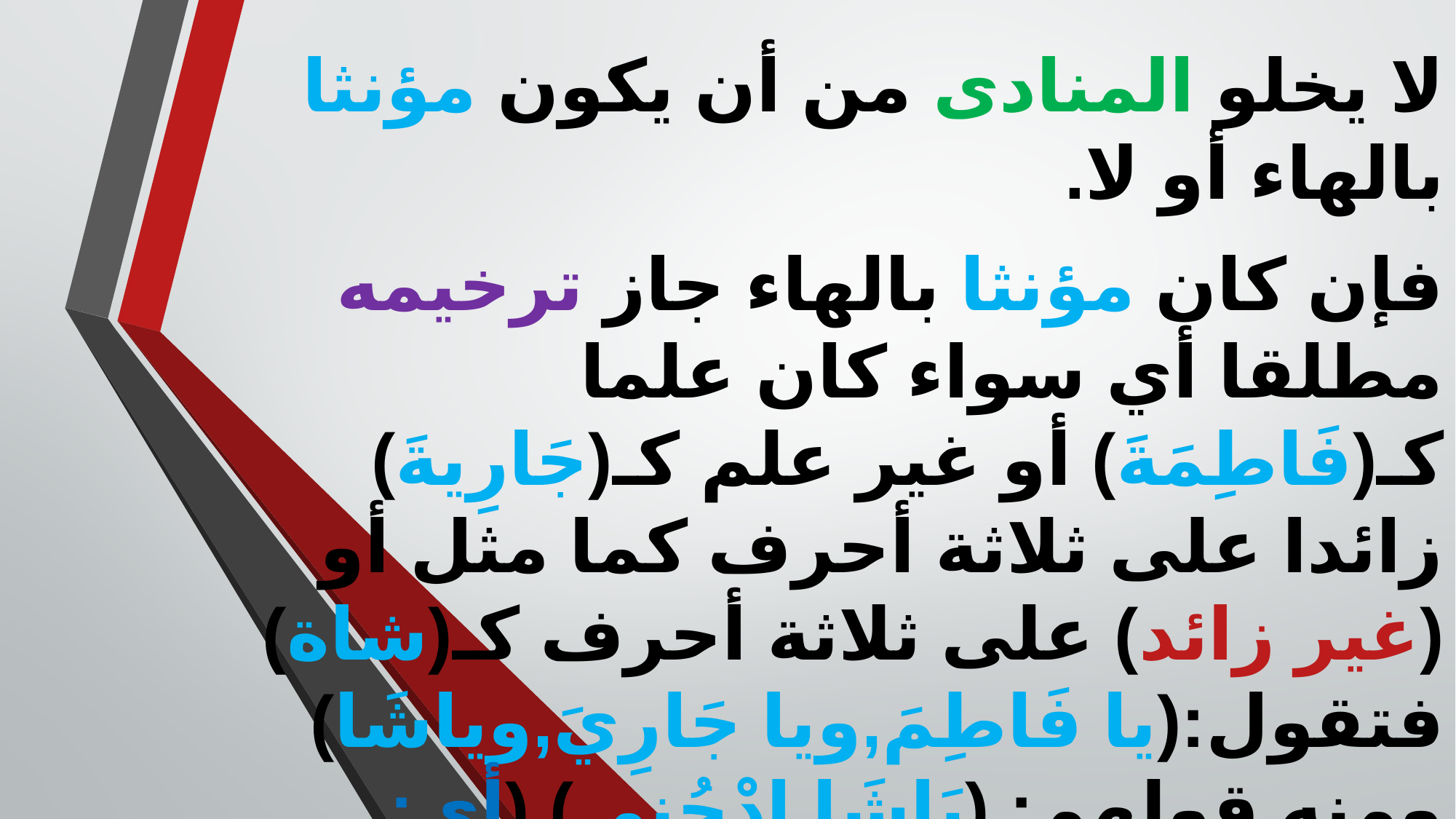

لا يخلو المنادى من أن يكون مؤنثا بالهاء أو لا.
فإن كان مؤنثا بالهاء جاز ترخيمه مطلقا أي سواء كان علما كـ(فَاطِمَةَ) أو غير علم كـ(جَارِيةَ) زائدا على ثلاثة أحرف كما مثل أو (غير زائد) على ثلاثة أحرف كـ(شاة) فتقول:(يا فَاطِمَ,ويا جَارِيَ,وياشَا) ومنه قولهم: (يَاشَا ادْجُنِي) (أي: أَقِيمِي) بحذف تاء التأنيث للترخيم ولا يحذف منه بعد ذلك شيء آخر وإلى هذا أشار بقوله (وَجَوِّزَنْهُ) إلى قوله:(بَعْدُ).